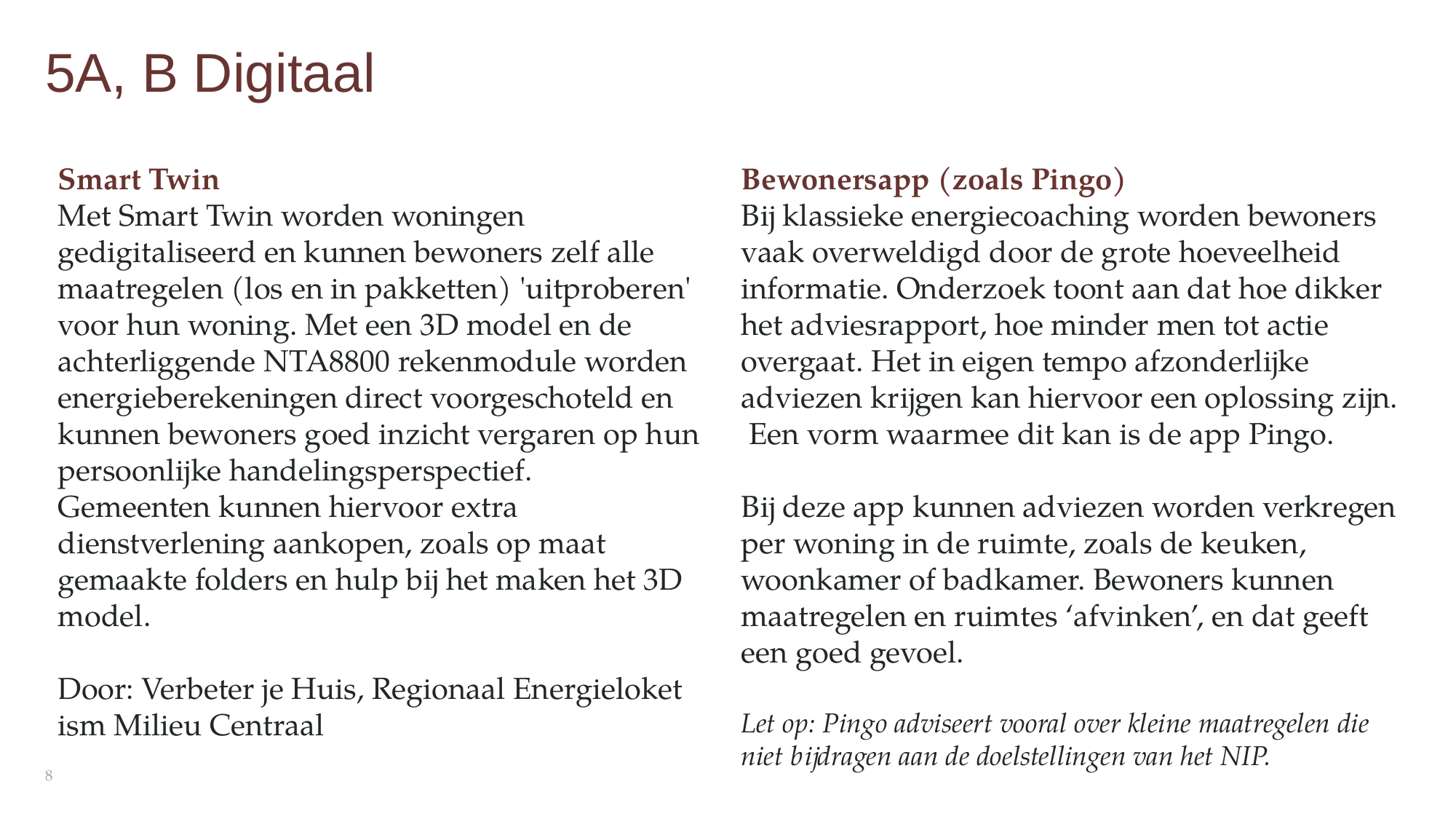

# 5A, B Digitaal
Smart Twin
Met Smart Twin worden woningen gedigitaliseerd en kunnen bewoners zelf alle maatregelen (los en in pakketten) 'uitproberen' voor hun woning. Met een 3D model en de achterliggende NTA8800 rekenmodule worden energieberekeningen direct voorgeschoteld en kunnen bewoners goed inzicht vergaren op hun persoonlijke handelingsperspectief.
Gemeenten kunnen hiervoor extra dienstverlening aankopen, zoals op maat gemaakte folders en hulp bij het maken het 3D model.

Door: Verbeter je Huis, Regionaal Energieloket ism Milieu Centraal

Bewonersapp (zoals Pingo)
Bij klassieke energiecoaching worden bewoners vaak overweldigd door de grote hoeveelheid informatie. Onderzoek toont aan dat hoe dikker het adviesrapport, hoe minder men tot actie overgaat. Het in eigen tempo afzonderlijke adviezen krijgen kan hiervoor een oplossing zijn.  Een vorm waarmee dit kan is de app Pingo.

Bij deze app kunnen adviezen worden verkregen per woning in de ruimte, zoals de keuken, woonkamer of badkamer. Bewoners kunnen maatregelen en ruimtes ‘afvinken’, en dat geeft een goed gevoel.

Let op: Pingo adviseert vooral over kleine maatregelen die niet bijdragen aan de doelstellingen van het NIP.

8